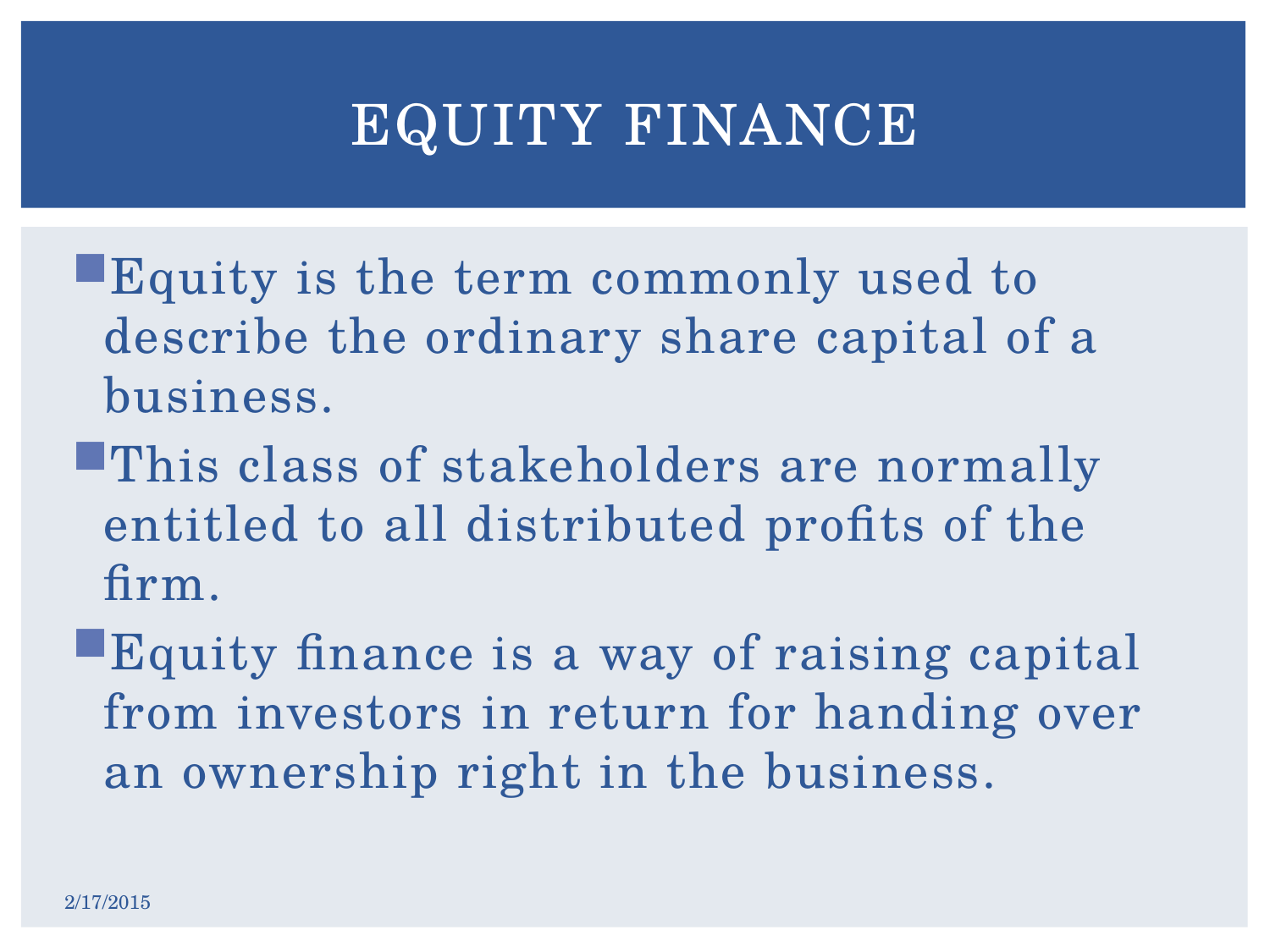

# Equity finance
Equity is the term commonly used to describe the ordinary share capital of a business.
This class of stakeholders are normally entitled to all distributed profits of the firm.
Equity finance is a way of raising capital from investors in return for handing over an ownership right in the business.
2/17/2015